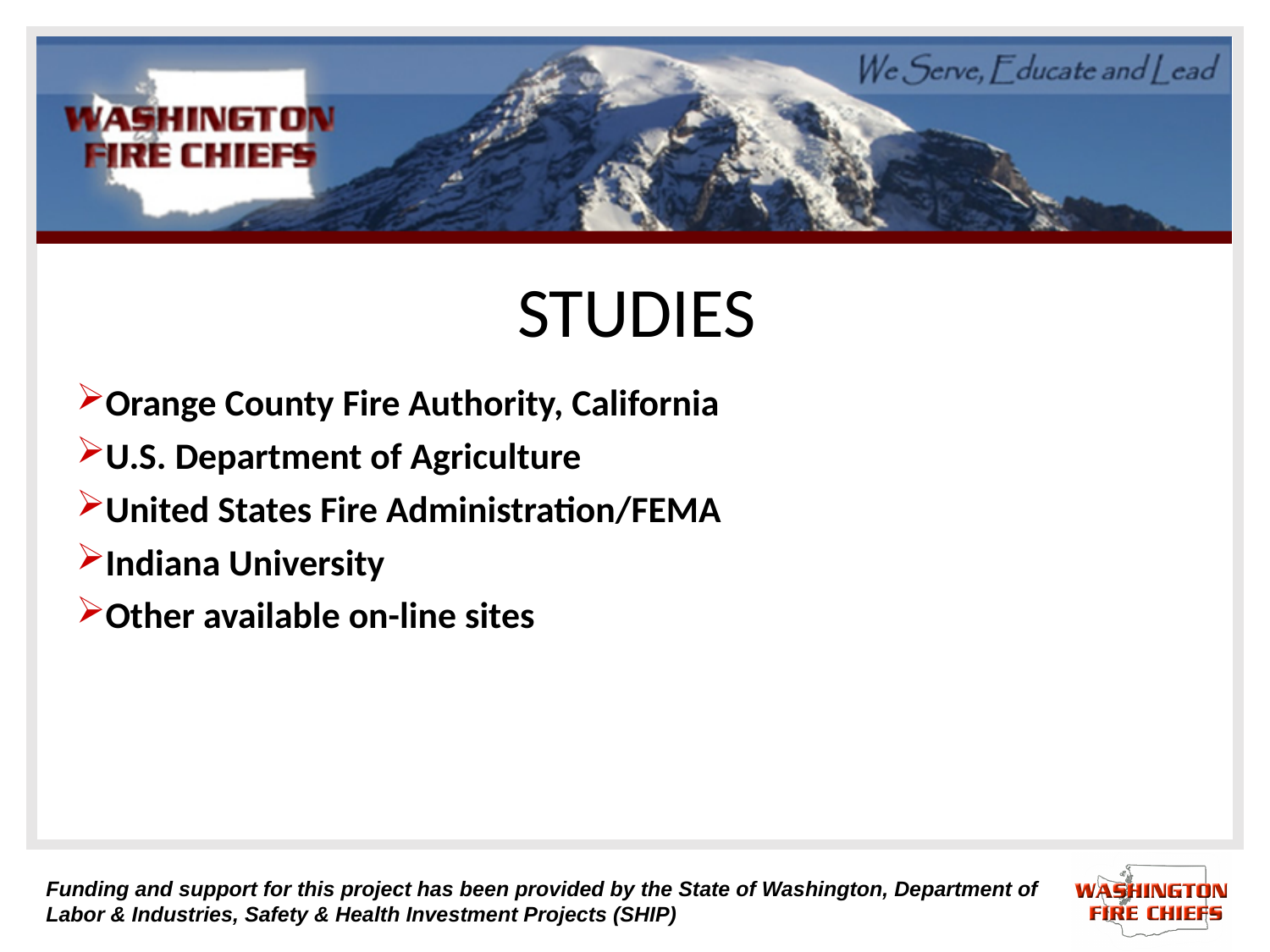

# STUDIES
Orange County Fire Authority, California
U.S. Department of Agriculture
United States Fire Administration/FEMA
Indiana University
Other available on-line sites